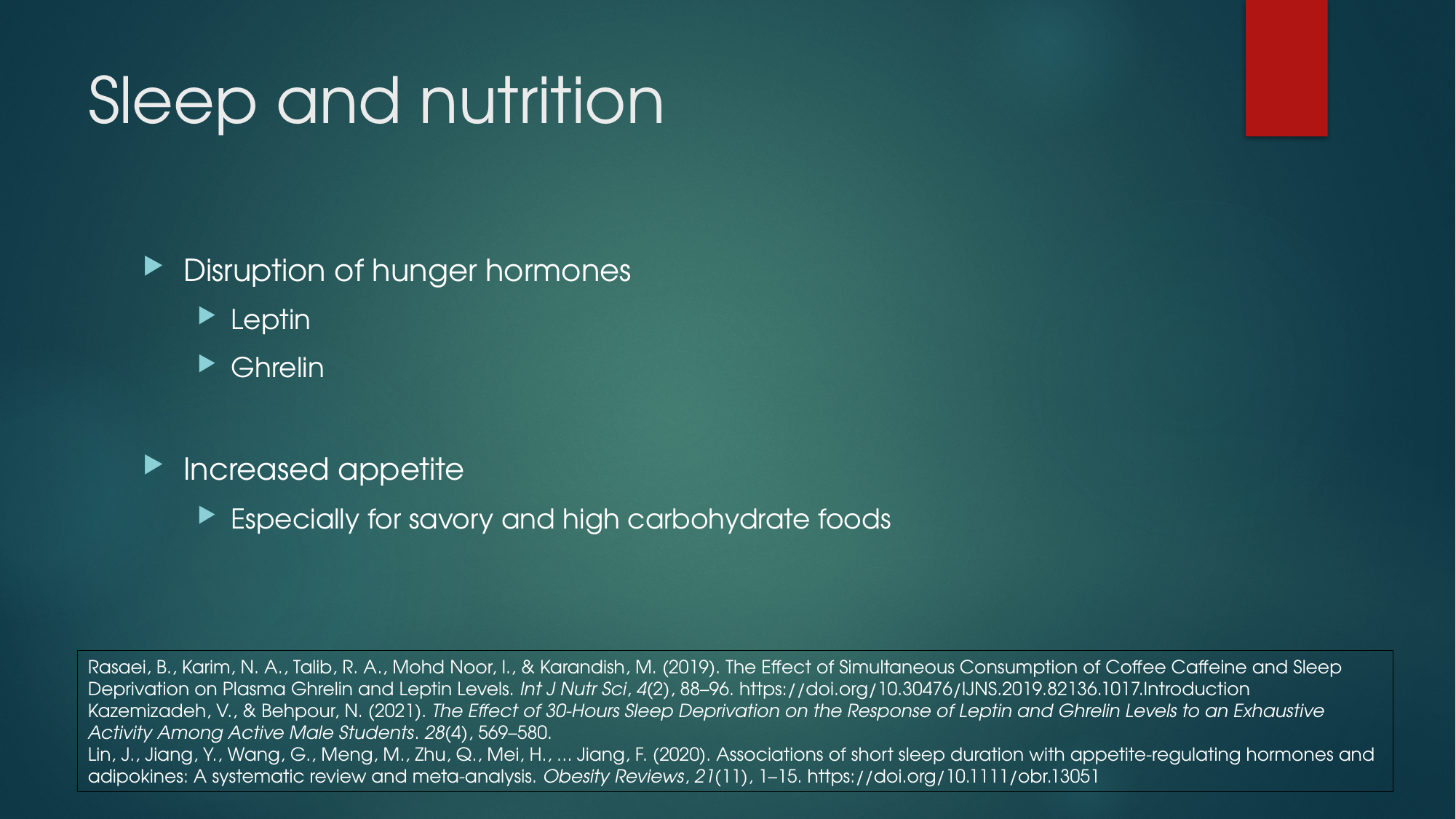

# Sleep and nutrition
Disruption of hunger hormones
Leptin
Ghrelin

Increased appetite
Especially for savory and high carbohydrate foods

Rasaei, B., Karim, N. A., Talib, R. A., Mohd Noor, I., & Karandish, M. (2019). The Effect of Simultaneous Consumption of Coffee Caffeine and Sleep Deprivation on Plasma Ghrelin and Leptin Levels. Int J Nutr Sci, 4(2), 88–96. https://doi.org/10.30476/IJNS.2019.82136.1017.Introduction
Kazemizadeh, V., & Behpour, N. (2021). The Effect of 30-Hours Sleep Deprivation on the Response of Leptin and Ghrelin Levels to an Exhaustive Activity Among Active Male Students. 28(4), 569–580.
Lin, J., Jiang, Y., Wang, G., Meng, M., Zhu, Q., Mei, H., … Jiang, F. (2020). Associations of short sleep duration with appetite-regulating hormones and adipokines: A systematic review and meta-analysis. Obesity Reviews, 21(11), 1–15. https://doi.org/10.1111/obr.13051